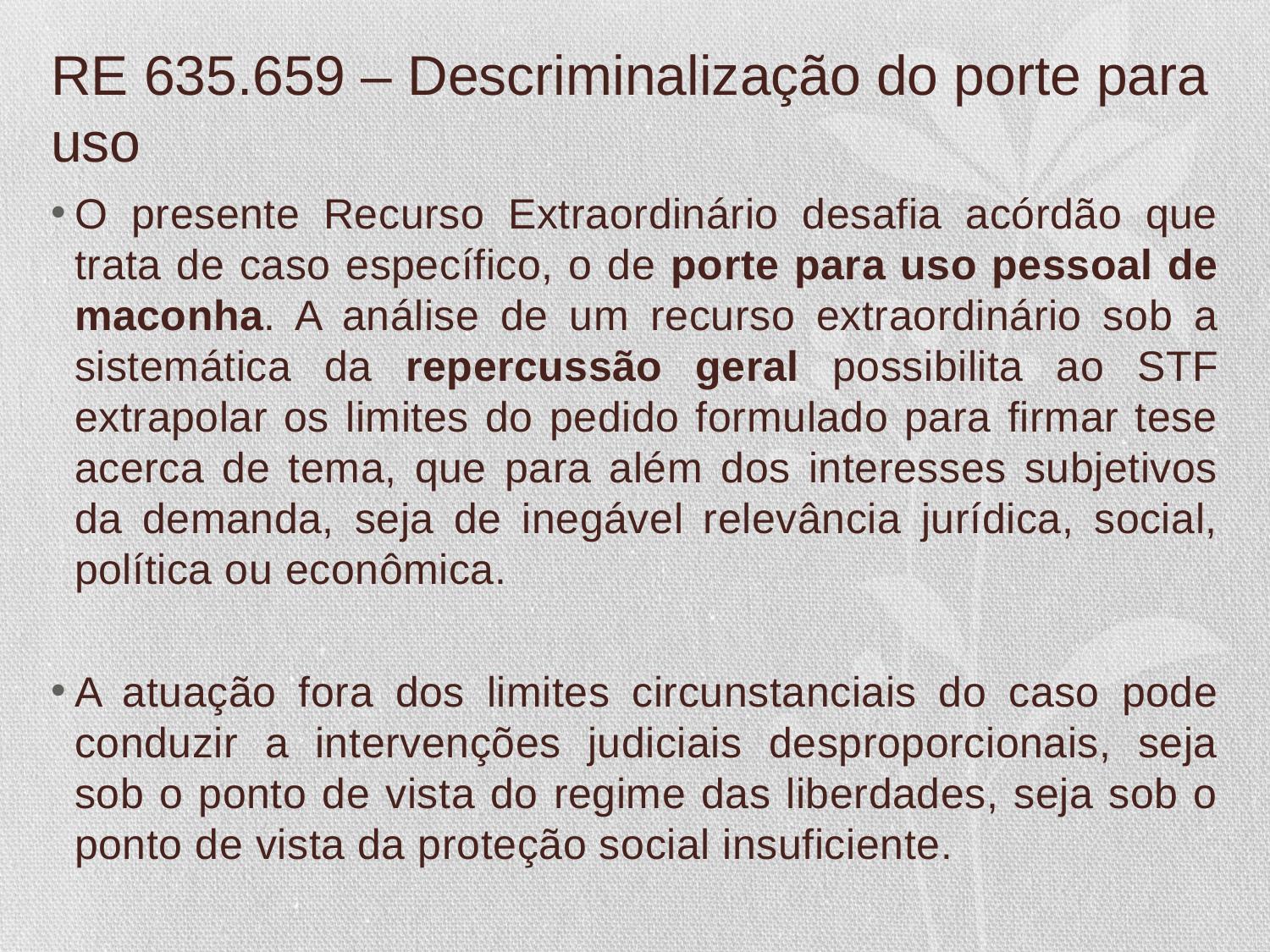

# RE 635.659 – Descriminalização do porte para uso
O presente Recurso Extraordinário desafia acórdão que trata de caso específico, o de porte para uso pessoal de maconha. A análise de um recurso extraordinário sob a sistemática da repercussão geral possibilita ao STF extrapolar os limites do pedido formulado para firmar tese acerca de tema, que para além dos interesses subjetivos da demanda, seja de inegável relevância jurídica, social, política ou econômica.

A atuação fora dos limites circunstanciais do caso pode conduzir a intervenções judiciais desproporcionais, seja sob o ponto de vista do regime das liberdades, seja sob o ponto de vista da proteção social insuficiente.